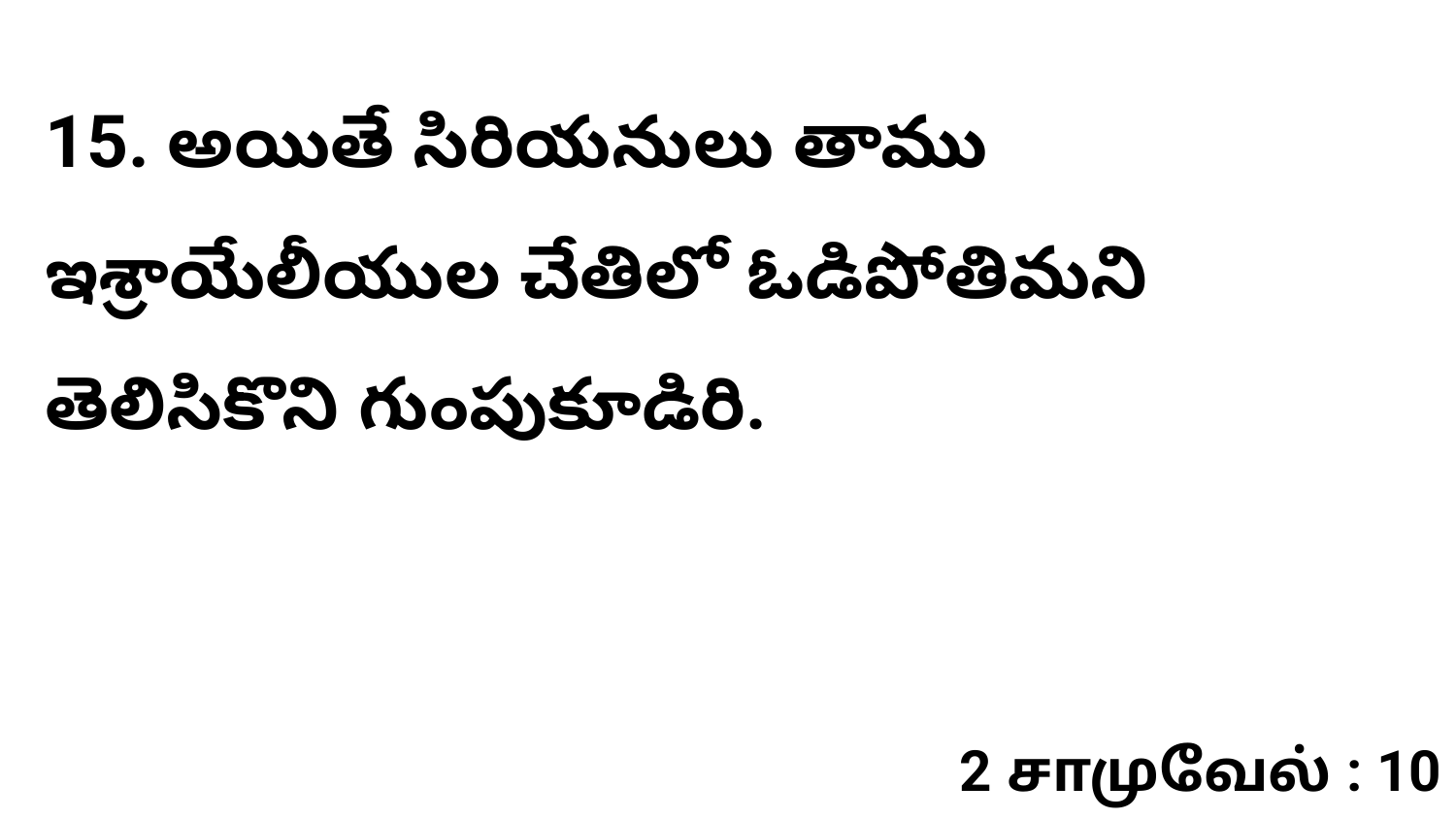

15. అయితే సిరియనులు తాము ఇశ్రాయేలీయుల చేతిలో ఓడిపోతిమని తెలిసికొని గుంపుకూడిరి.
2 சாமுவேல் : 10